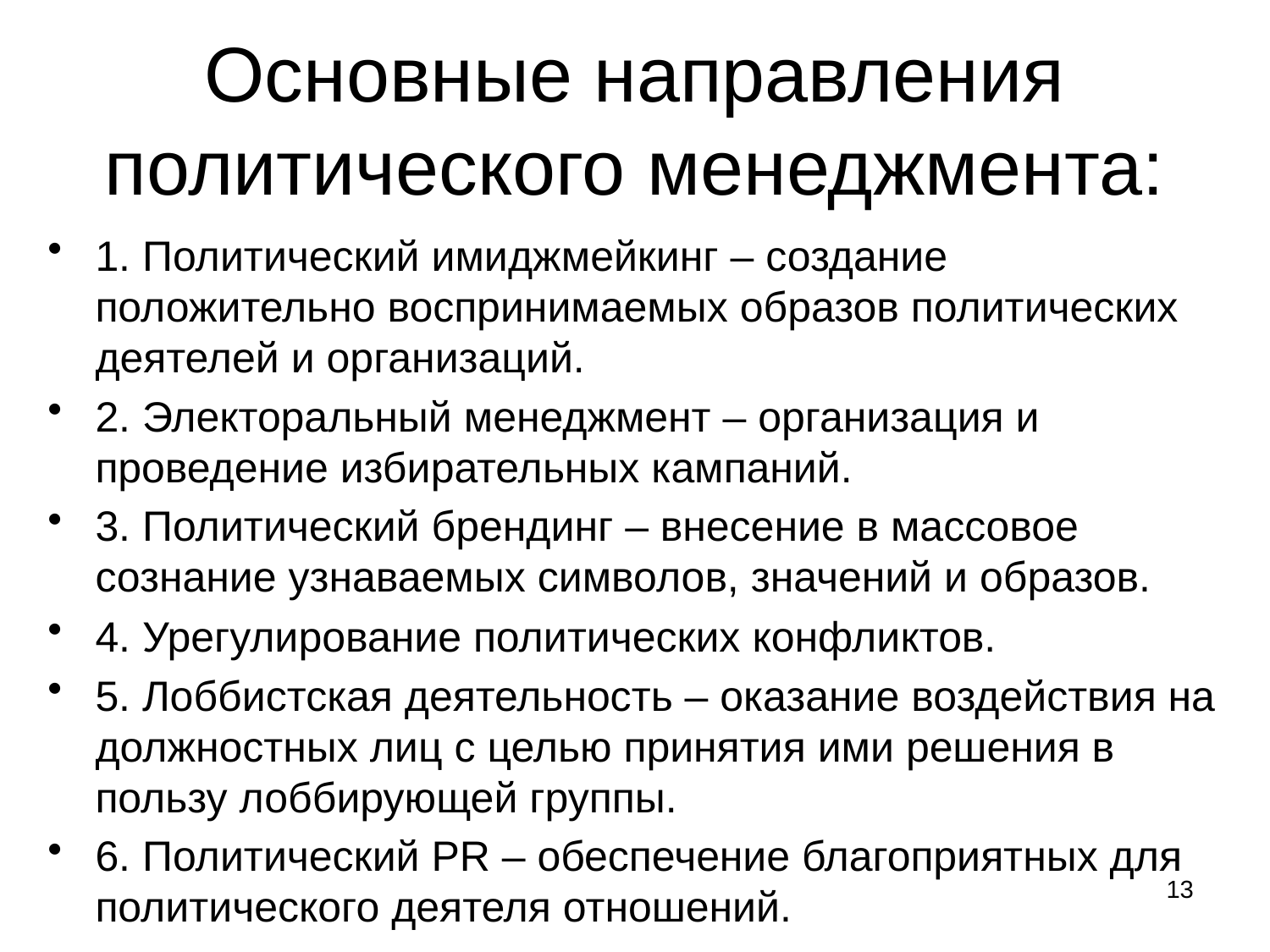

# Основные направления политического менеджмента:
1. Политический имиджмейкинг – создание положительно воспринимаемых образов политических деятелей и организаций.
2. Электоральный менеджмент – организация и проведение избирательных кампаний.
3. Политический брендинг – внесение в массовое сознание узнаваемых символов, значений и образов.
4. Урегулирование политических конфликтов.
5. Лоббистская деятельность – оказание воздействия на должностных лиц с целью принятия ими решения в пользу лоббирующей группы.
6. Политический PR – обеспечение благоприятных для политического деятеля отношений.

13